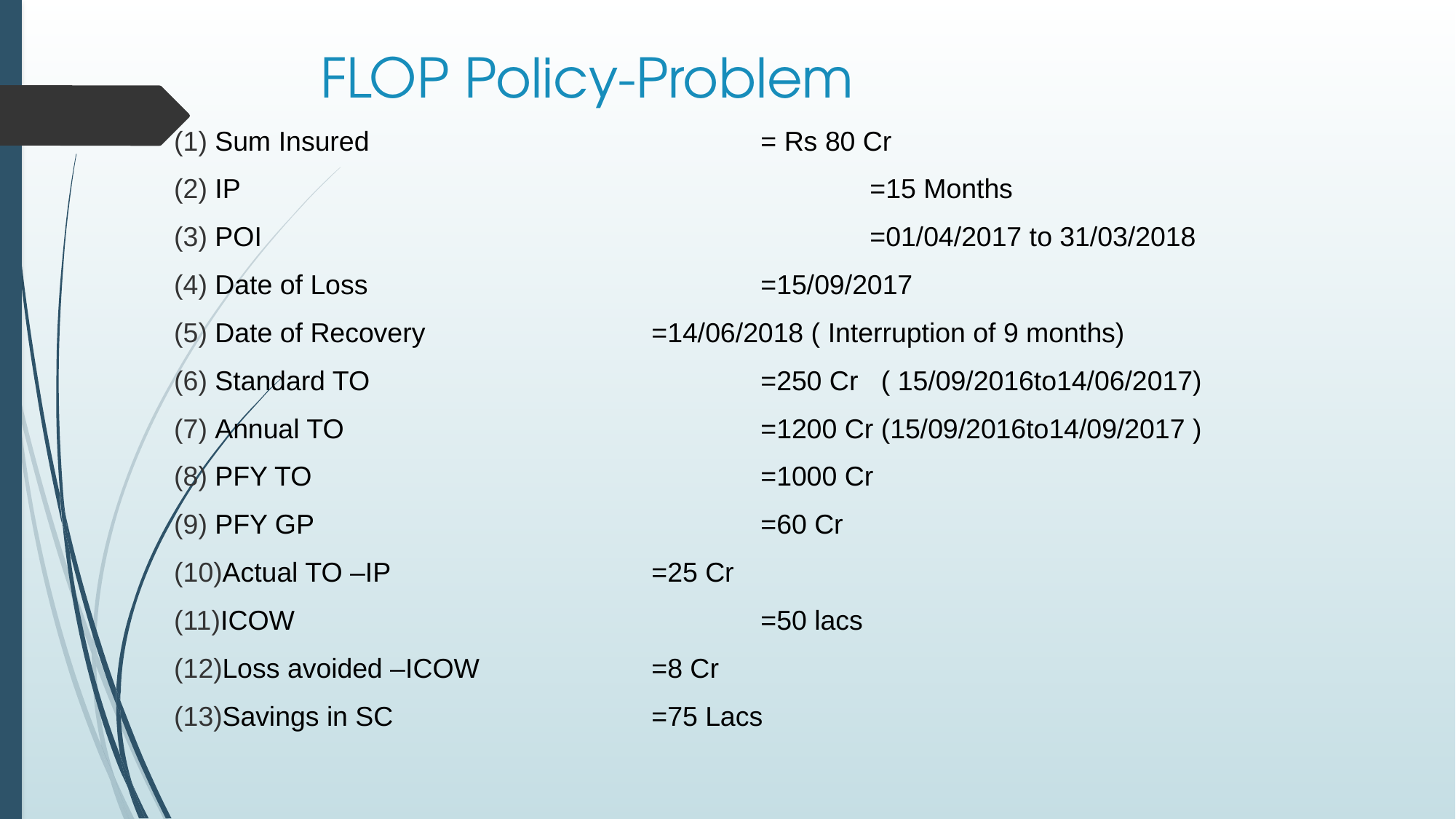

# FLOP Policy-Problem
Sum Insured 				= Rs 80 Cr
IP						=15 Months
POI						=01/04/2017 to 31/03/2018
Date of Loss				=15/09/2017
Date of Recovery			=14/06/2018 ( Interruption of 9 months)
Standard TO				=250 Cr   ( 15/09/2016to14/06/2017)
Annual TO				=1200 Cr (15/09/2016to14/09/2017 )
PFY TO					=1000 Cr
PFY GP					=60 Cr
Actual TO –IP			=25 Cr
ICOW					=50 lacs
Loss avoided –ICOW		=8 Cr
Savings in SC			=75 Lacs